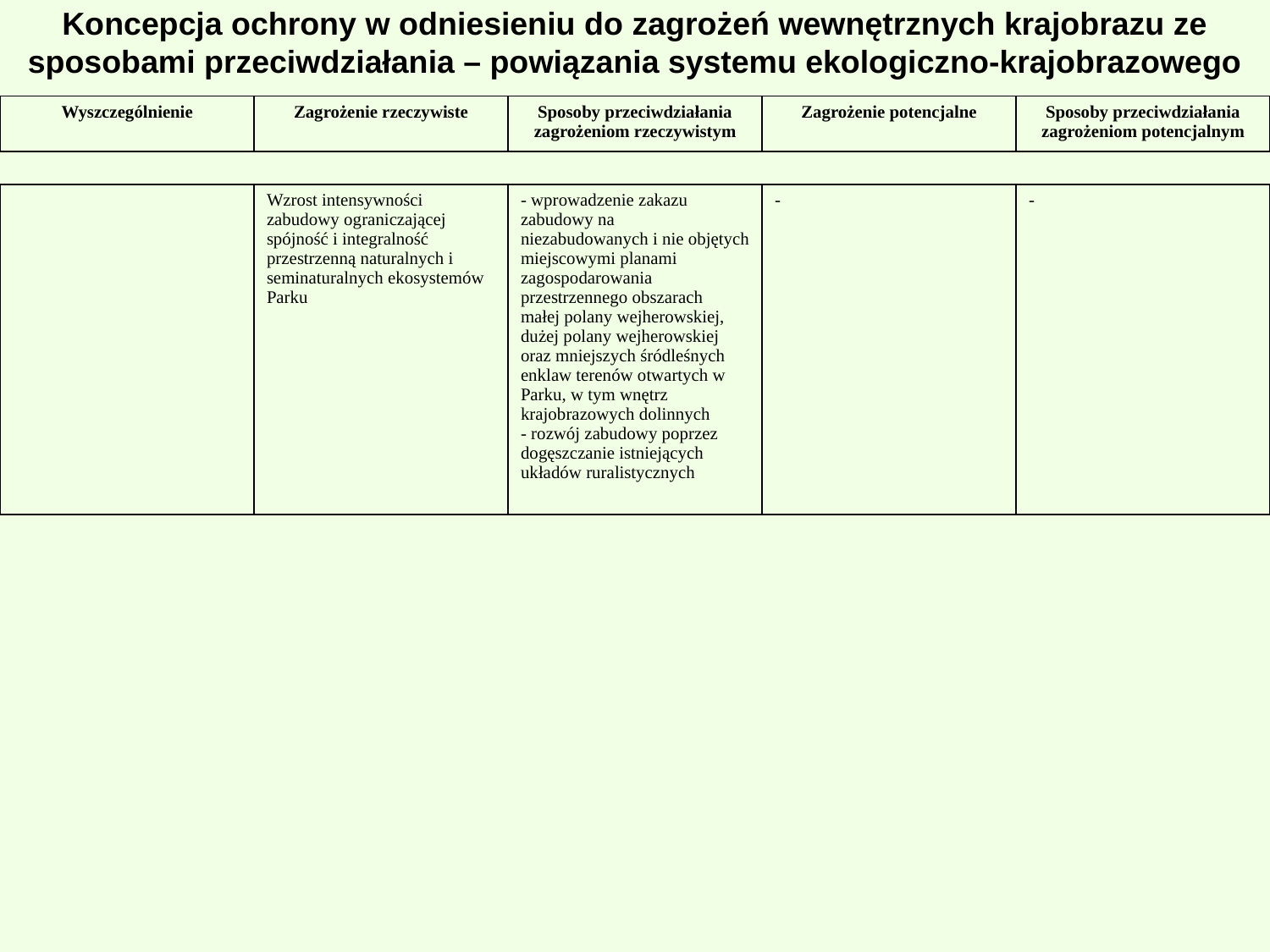

# Koncepcja ochrony w odniesieniu do zagrożeń wewnętrznych krajobrazu ze sposobami przeciwdziałania – powiązania systemu ekologiczno-krajobrazowego
| Wyszczególnienie | Zagrożenie rzeczywiste | Sposoby przeciwdziałania zagrożeniom rzeczywistym | Zagrożenie potencjalne | Sposoby przeciwdziałania zagrożeniom potencjalnym |
| --- | --- | --- | --- | --- |
|  | Wzrost intensywności zabudowy ograniczającej spójność i integralność przestrzenną naturalnych i seminaturalnych ekosystemów Parku | - wprowadzenie zakazu zabudowy na niezabudowanych i nie objętych miejscowymi planami zagospodarowania przestrzennego obszarach małej polany wejherowskiej, dużej polany wejherowskiej oraz mniejszych śródleśnych enklaw terenów otwartych w Parku, w tym wnętrz krajobrazowych dolinnych - rozwój zabudowy poprzez dogęszczanie istniejących układów ruralistycznych | - | - |
| --- | --- | --- | --- | --- |